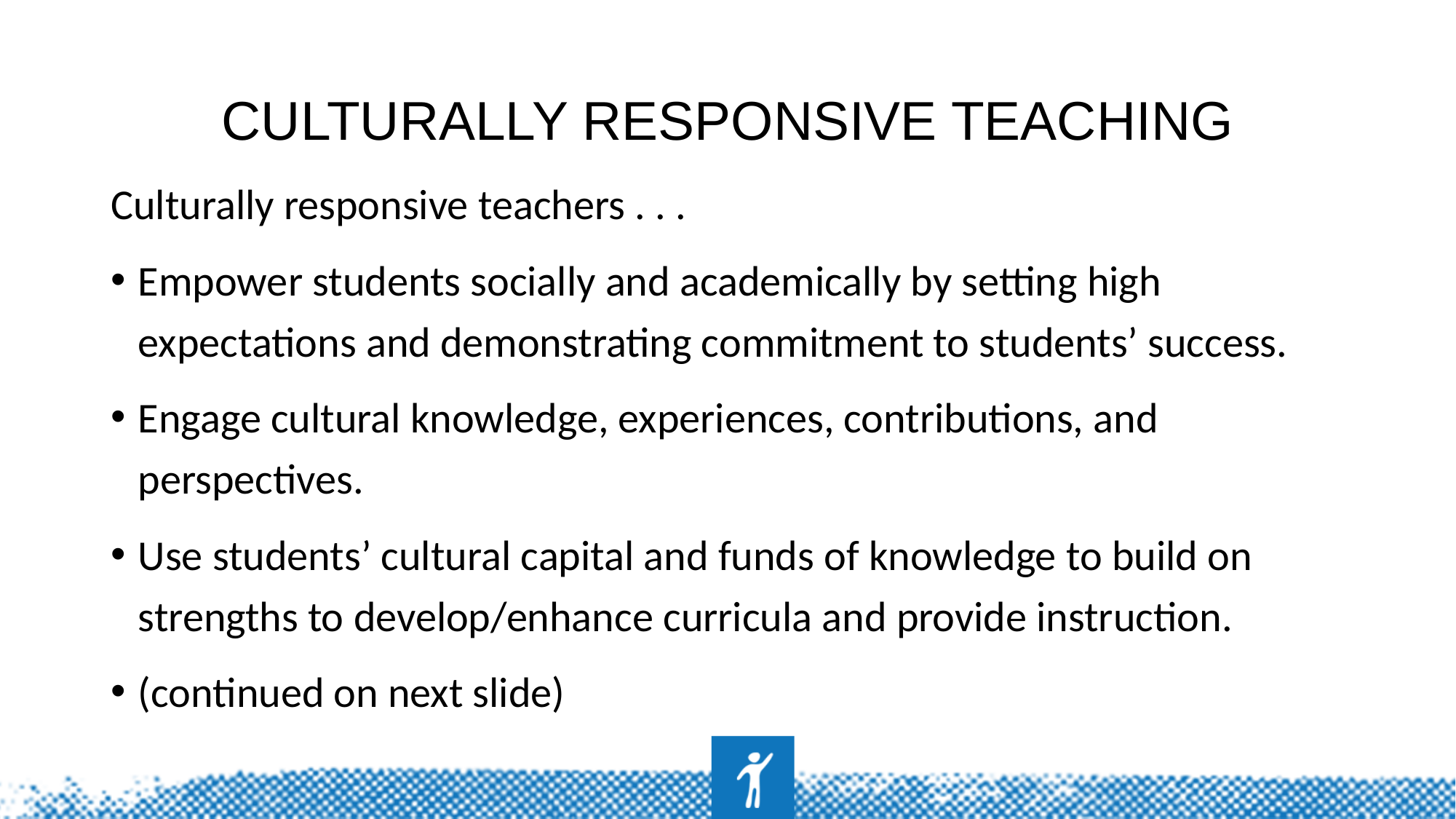

# Culturally responsive teaching
Culturally responsive teachers . . .
Empower students socially and academically by setting high expectations and demonstrating commitment to students’ success.
Engage cultural knowledge, experiences, contributions, and perspectives.
Use students’ cultural capital and funds of knowledge to build on strengths to develop/enhance curricula and provide instruction.
(continued on next slide)